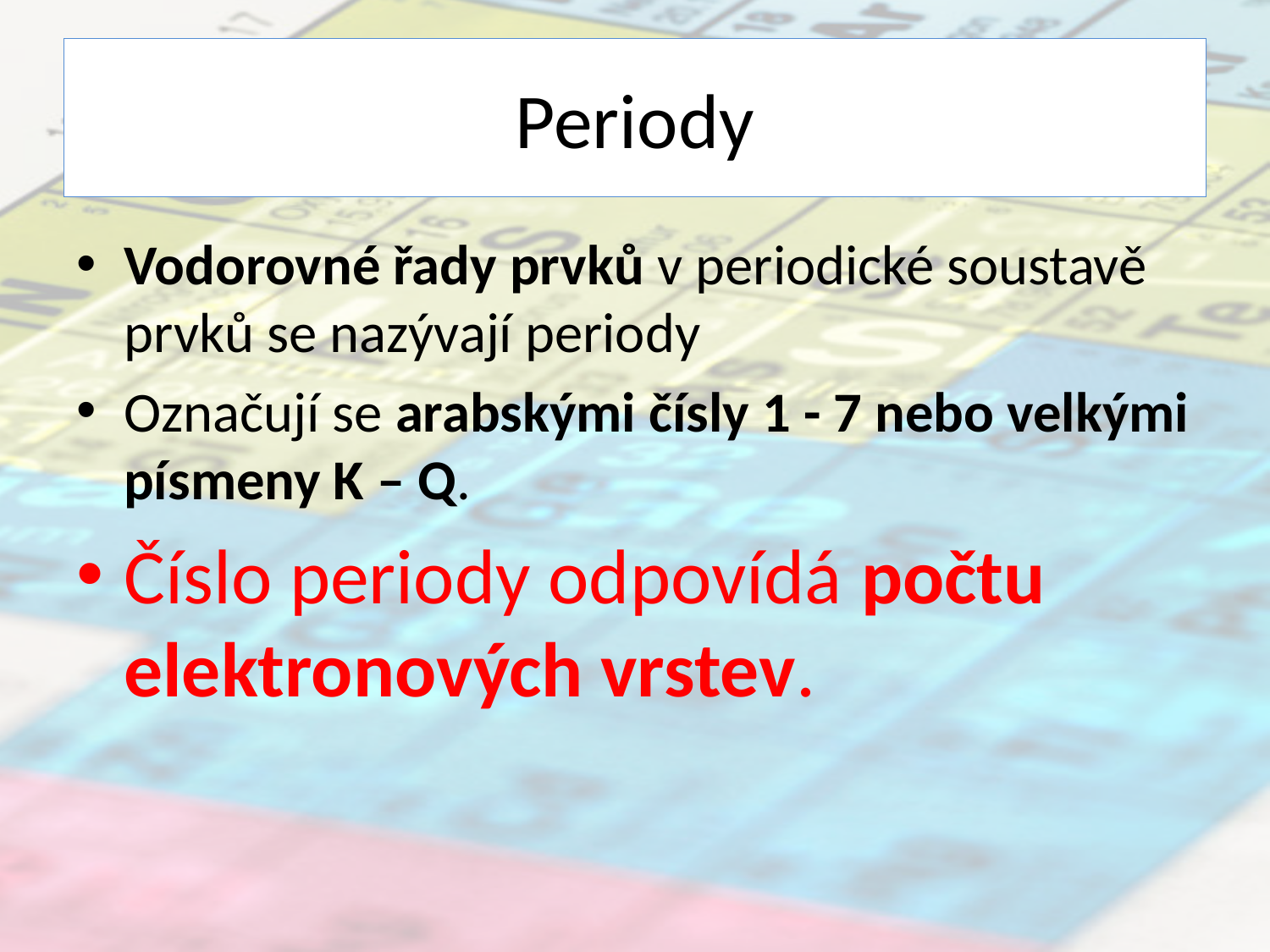

# Periody
Vodorovné řady prvků v periodické soustavě prvků se nazývají periody
Označují se arabskými čísly 1 - 7 nebo velkými písmeny K – Q.
Číslo periody odpovídá počtu elektronových vrstev.